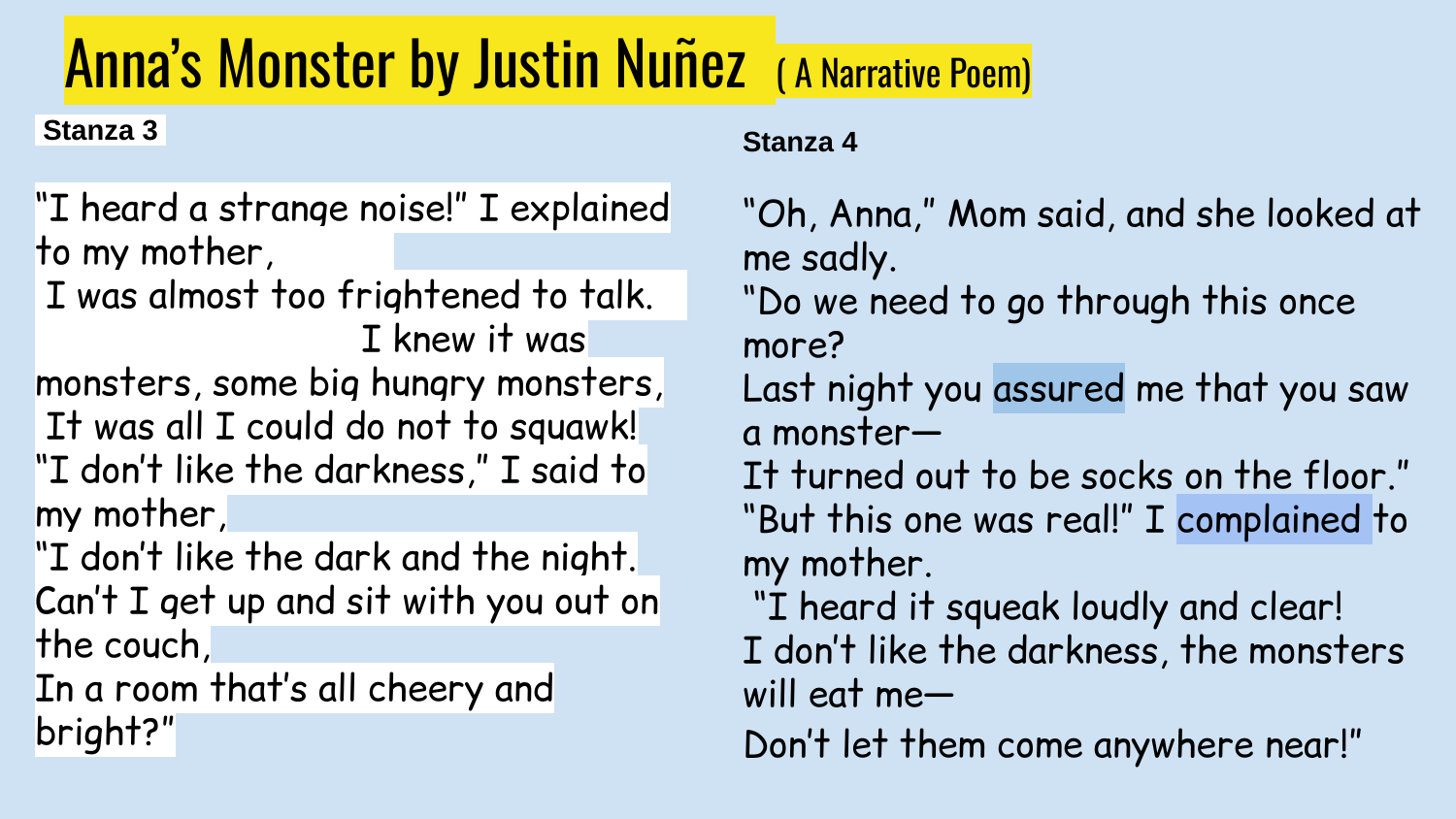

# Anna’s Monster by Justin Nuñez  ( A Narrative Poem)
 Stanza 3

“I heard a strange noise!” I explained to my mother,
 I was almost too frightened to talk.                                  I knew it was monsters, some big hungry monsters,
 It was all I could do not to squawk!
“I don’t like the darkness,” I said to my mother,
“I don’t like the dark and the night.
Can’t I get up and sit with you out on the couch,
In a room that’s all cheery and bright?”

Stanza 4
“Oh, Anna,” Mom said, and she looked at me sadly.
“Do we need to go through this once more?
Last night you assured me that you saw a monster—
It turned out to be socks on the floor.”
“But this one was real!” I complained to my mother.
 “I heard it squeak loudly and clear!
I don’t like the darkness, the monsters will eat me—
Don’t let them come anywhere near!”